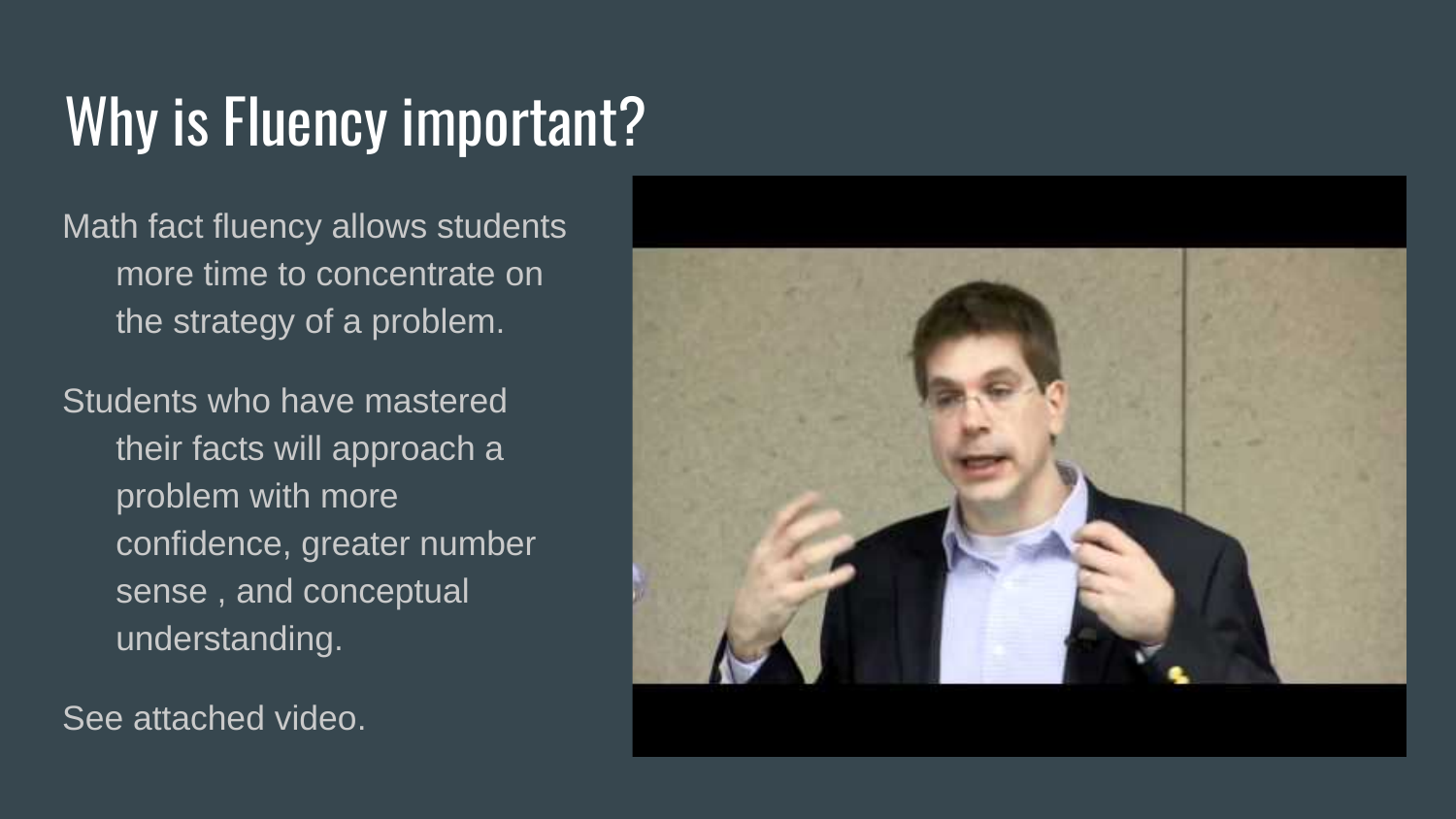

# Why is Fluency important?

Math fact fluency allows students more time to concentrate on the strategy of a problem.
Students who have mastered their facts will approach a problem with more confidence, greater number sense , and conceptual understanding.
See attached video.